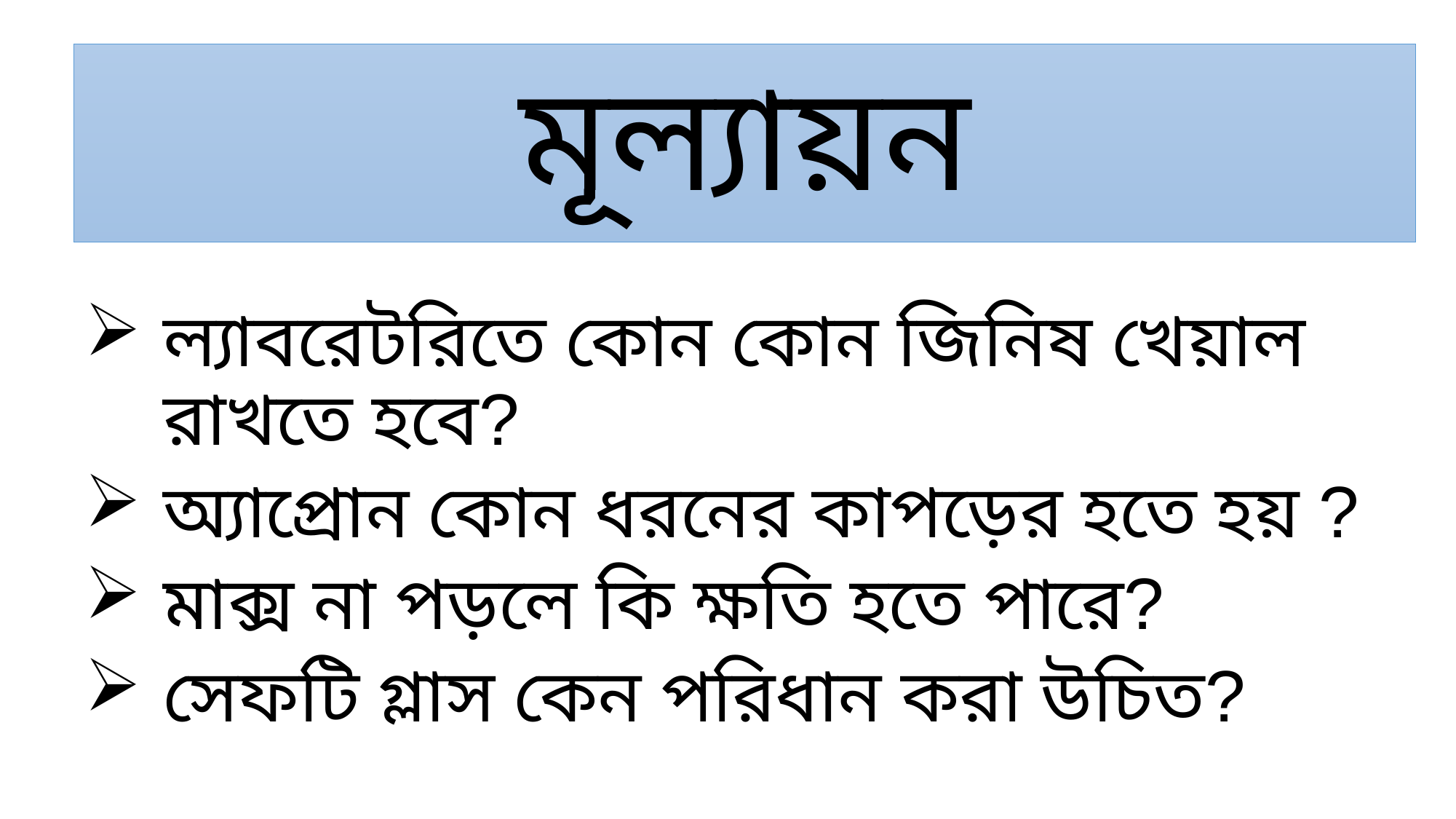

# মূল্যায়ন
ল্যাবরেটরিতে কোন কোন জিনিষ খেয়াল রাখতে হবে?
অ্যাপ্রোন কোন ধরনের কাপড়ের হতে হয় ?
মাক্স না পড়লে কি ক্ষতি হতে পারে?
সেফটি গ্লাস কেন পরিধান করা উচিত?